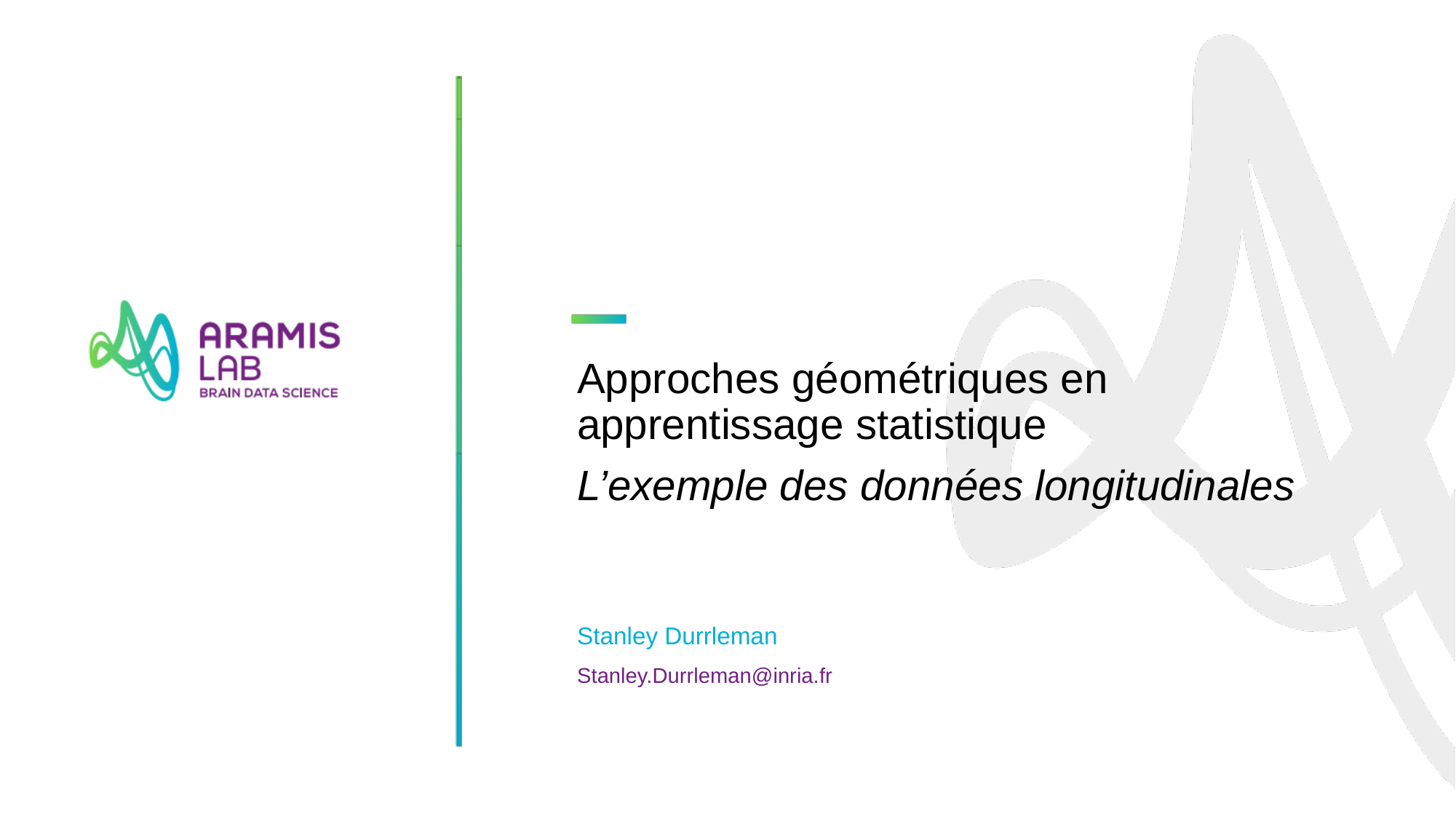

Approches géométriques en apprentissage statistique
L’exemple des données longitudinales
Stanley Durrleman

Stanley.Durrleman@inria.fr